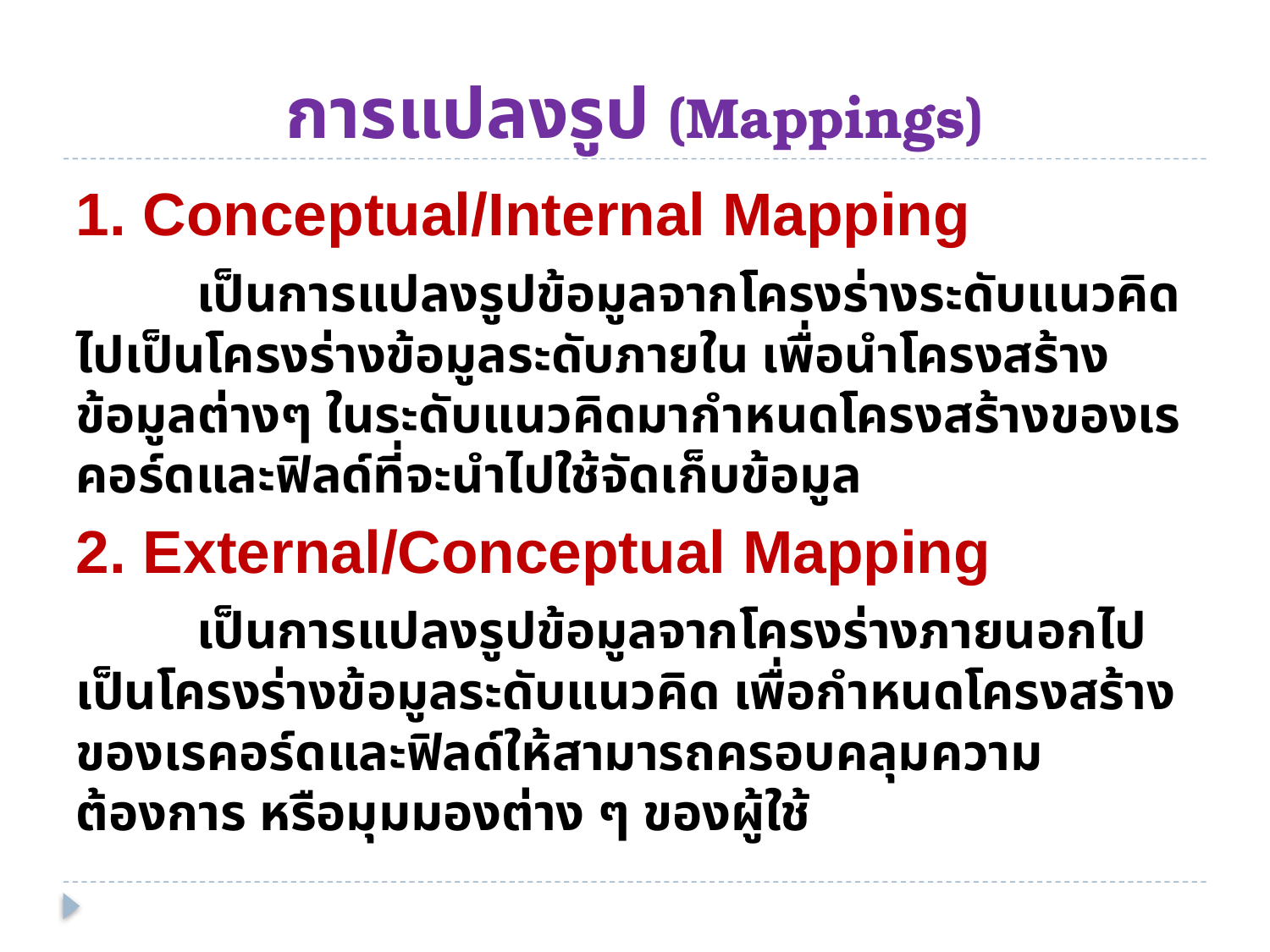

# การแปลงรูป (Mappings)
1. Conceptual/Internal Mapping
	เป็นการแปลงรูปข้อมูลจากโครงร่างระดับแนวคิดไปเป็นโครงร่างข้อมูลระดับภายใน เพื่อนำโครงสร้างข้อมูลต่างๆ ในระดับแนวคิดมากำหนดโครงสร้างของเรคอร์ดและฟิลด์ที่จะนำไปใช้จัดเก็บข้อมูล
2. External/Conceptual Mapping
	เป็นการแปลงรูปข้อมูลจากโครงร่างภายนอกไปเป็นโครงร่างข้อมูลระดับแนวคิด เพื่อกำหนดโครงสร้างของเรคอร์ดและฟิลด์ให้สามารถครอบคลุมความต้องการ หรือมุมมองต่าง ๆ ของผู้ใช้